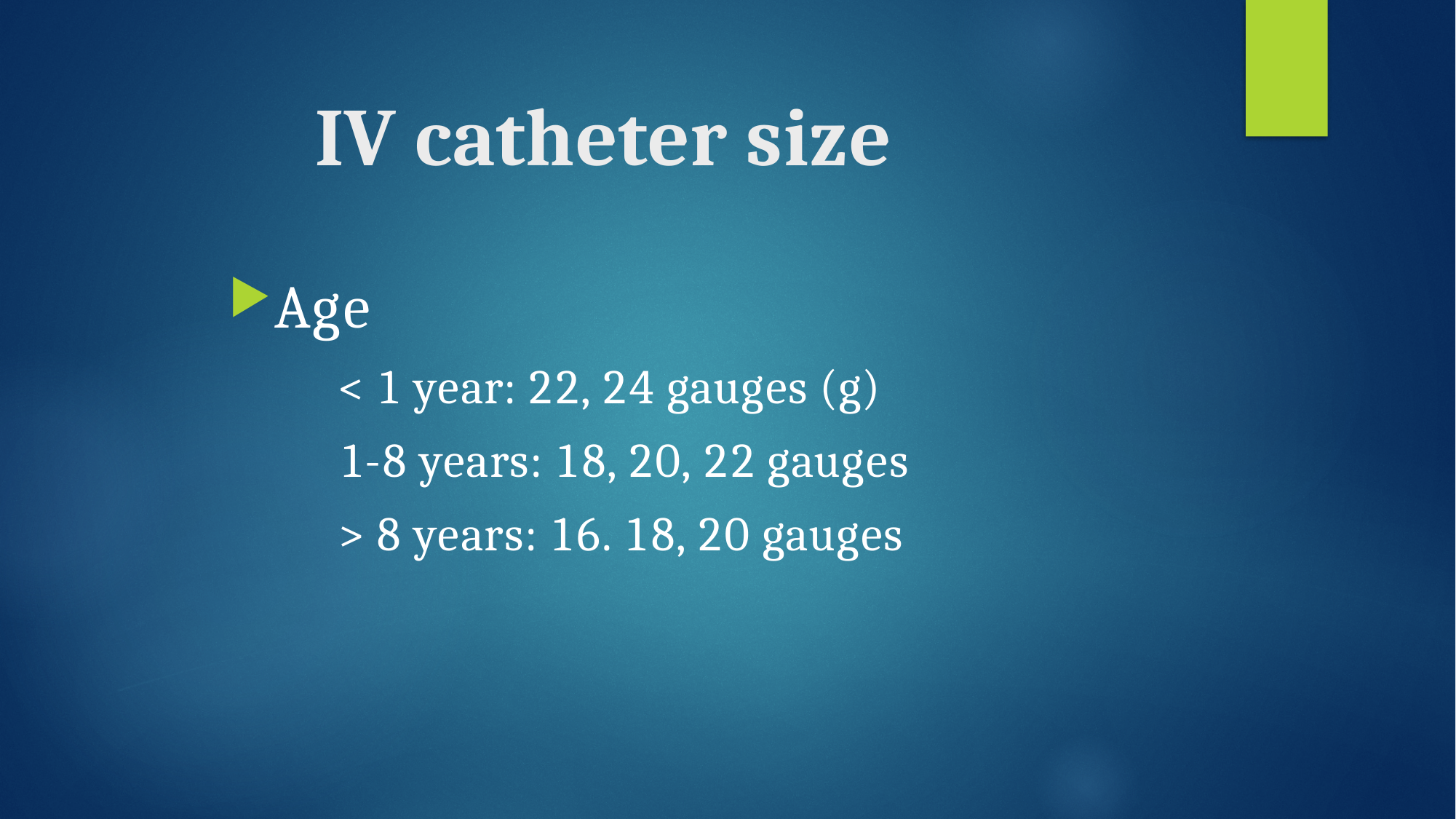

# IV catheter size
Age
< 1 year: 22, 24 gauges (g)
1-8 years: 18, 20, 22 gauges
> 8 years: 16. 18, 20 gauges